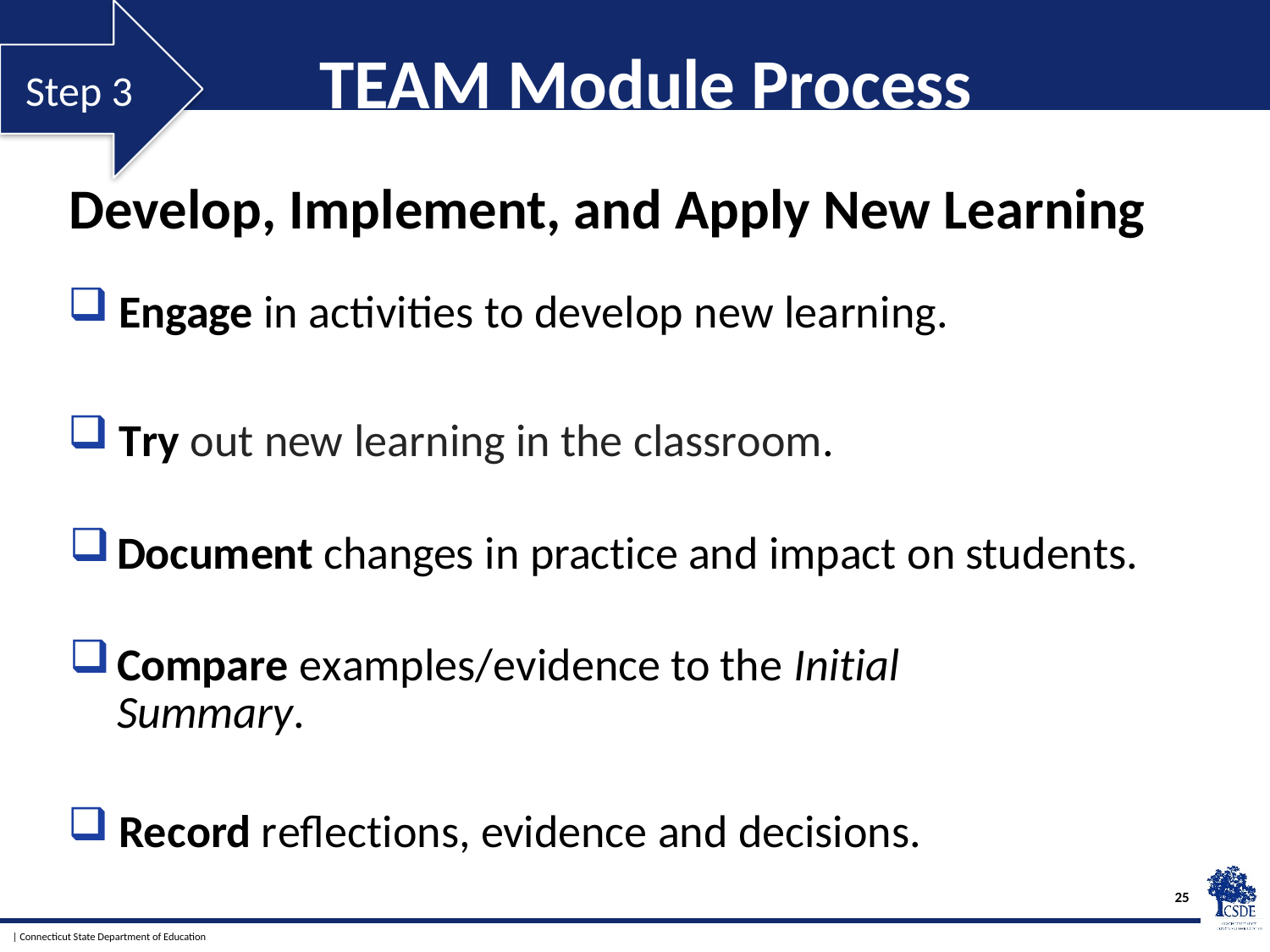

Step 3
# TEAM Module Process
Develop, Implement, and Apply New Learning
 Engage in activities to develop new learning.

 Try out new learning in the classroom.

Document changes in practice and impact on students.

Compare examples/evidence to the Initial Summary.

 Record reflections, evidence and decisions.